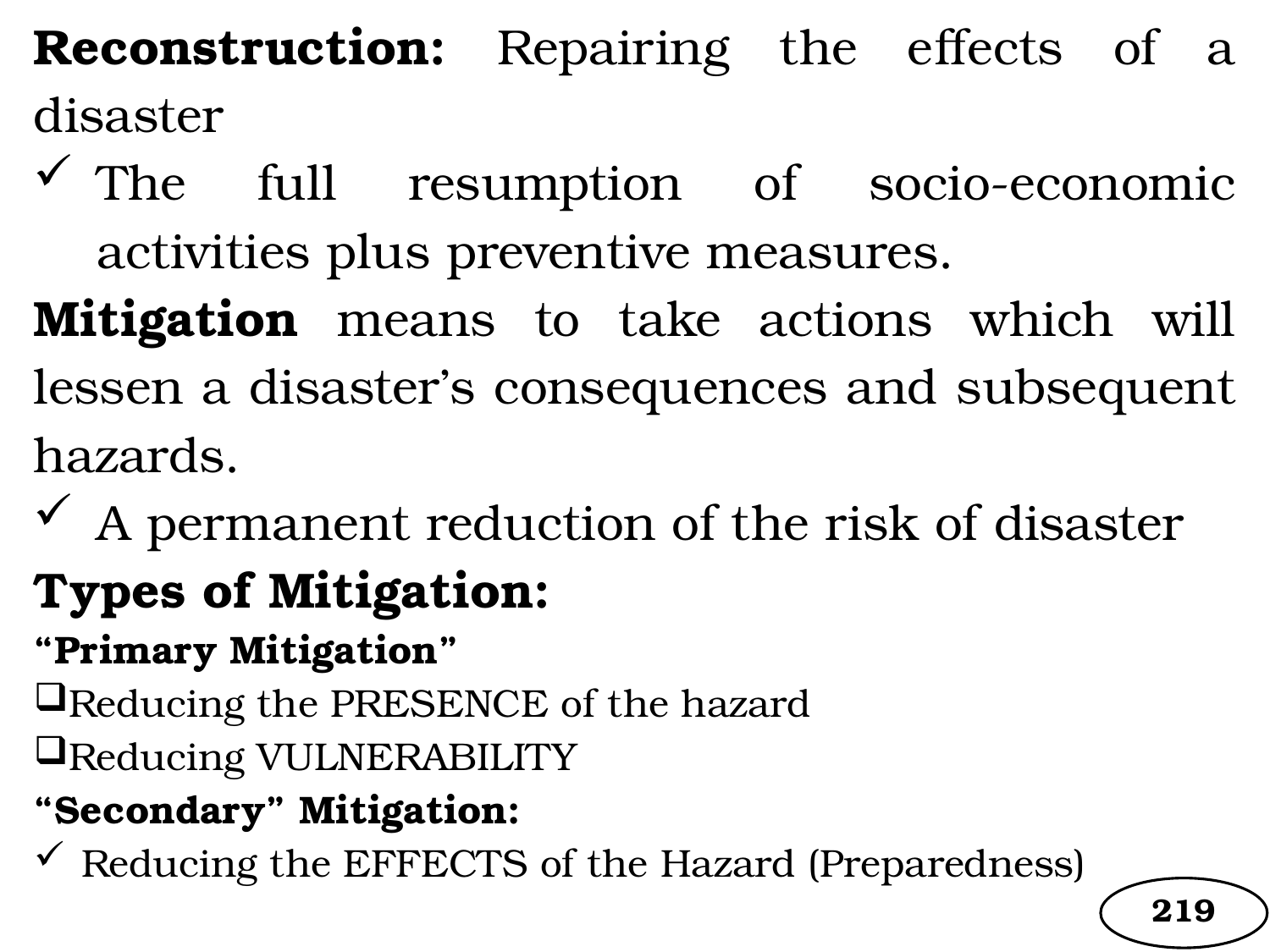

Reconstruction: Repairing the effects of a disaster
The full resumption of socio-economic activities plus preventive measures.
Mitigation means to take actions which will lessen a disaster’s consequences and subsequent hazards.
A permanent reduction of the risk of disaster
Types of Mitigation:
“Primary Mitigation”
Reducing the PRESENCE of the hazard
Reducing VULNERABILITY
“Secondary” Mitigation:
Reducing the EFFECTS of the Hazard (Preparedness)
219
219